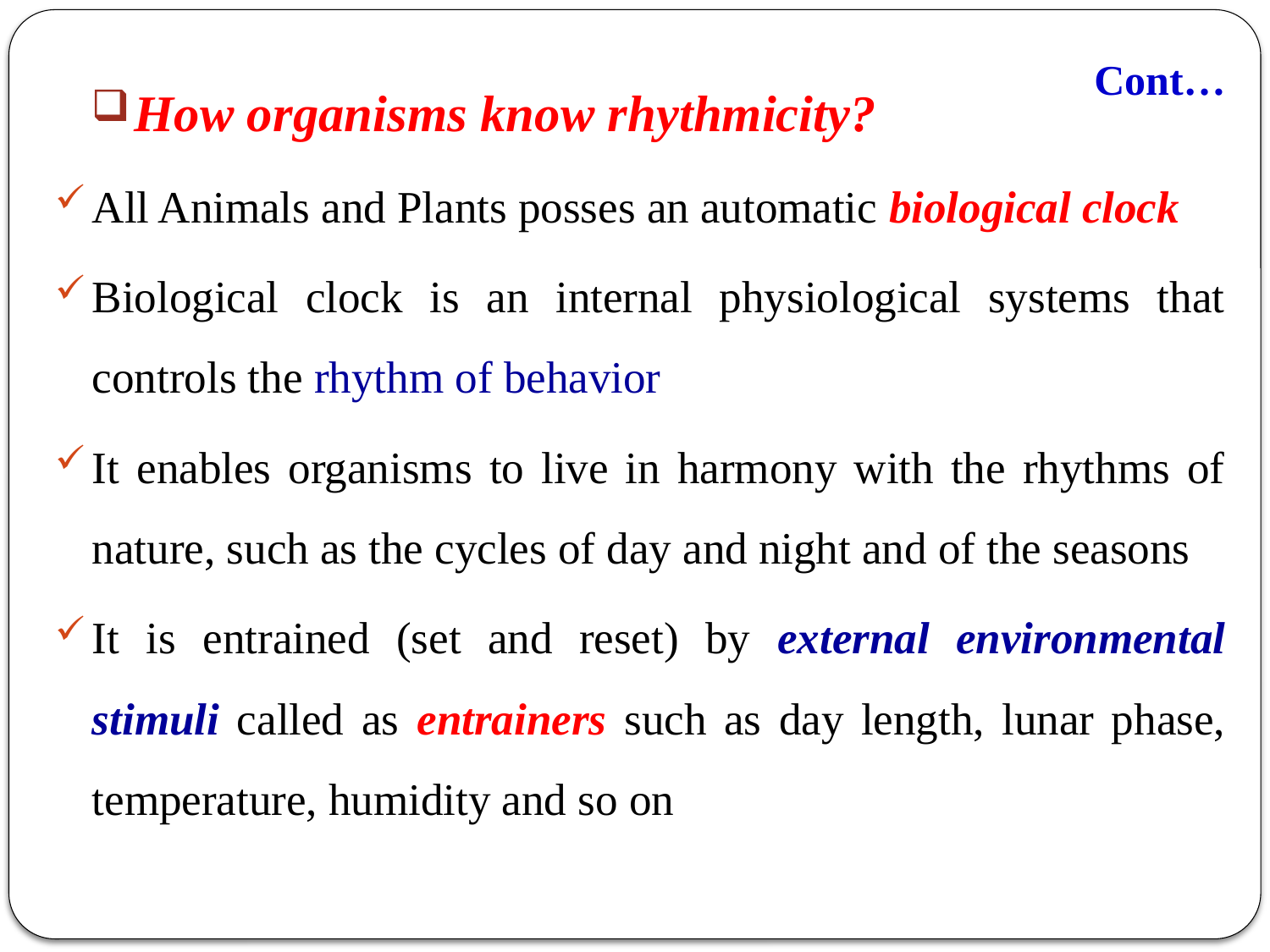

# Cont…
How organisms know rhythmicity?
All Animals and Plants posses an automatic biological clock
Biological clock is an internal physiological systems that controls the rhythm of behavior
It enables organisms to live in harmony with the rhythms of nature, such as the cycles of day and night and of the seasons
It is entrained (set and reset) by external environmental stimuli called as entrainers such as day length, lunar phase, temperature, humidity and so on